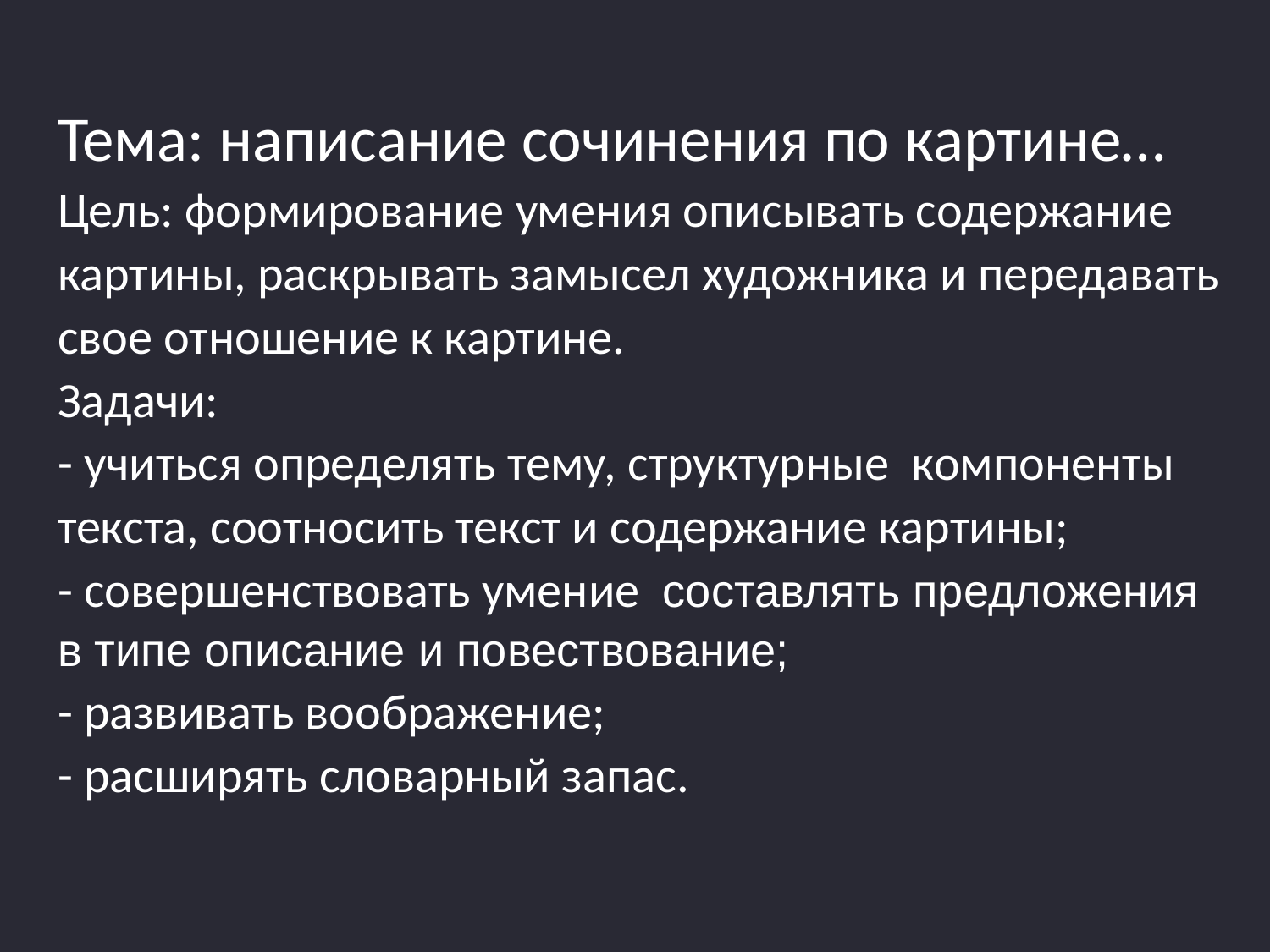

# Тема: написание сочинения по картине… Цель: формирование умения описывать содержание картины, раскрывать замысел художника и передавать свое отношение к картине. Задачи: - учиться определять тему, структурные  компоненты текста, соотносить текст и содержание картины; - совершенствовать умение  составлять предложения в типе описание и повествование; - развивать воображение; - расширять словарный запас.